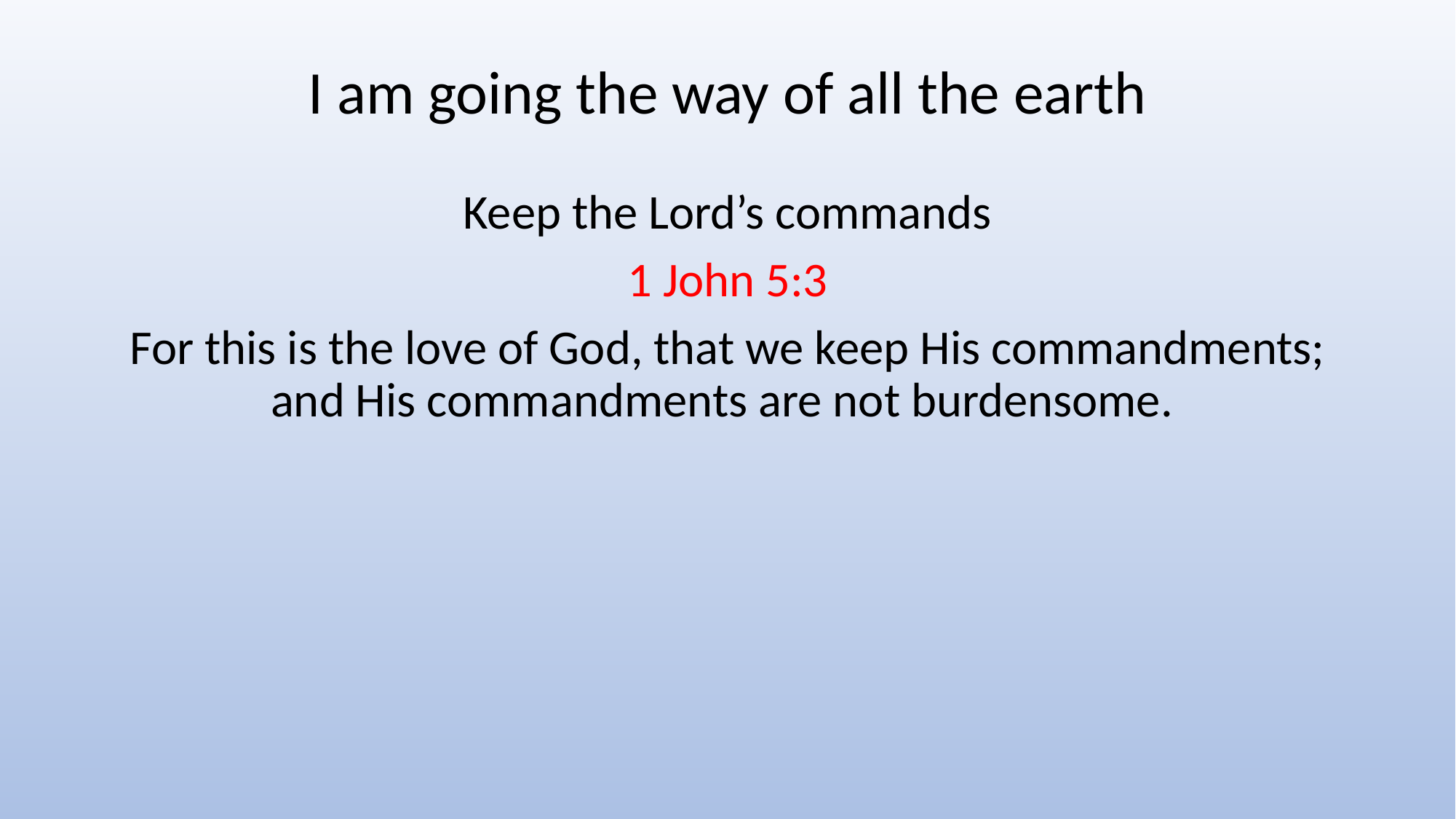

# I am going the way of all the earth
Keep the Lord’s commands
1 John 5:3
For this is the love of God, that we keep His commandments; and His commandments are not burdensome.